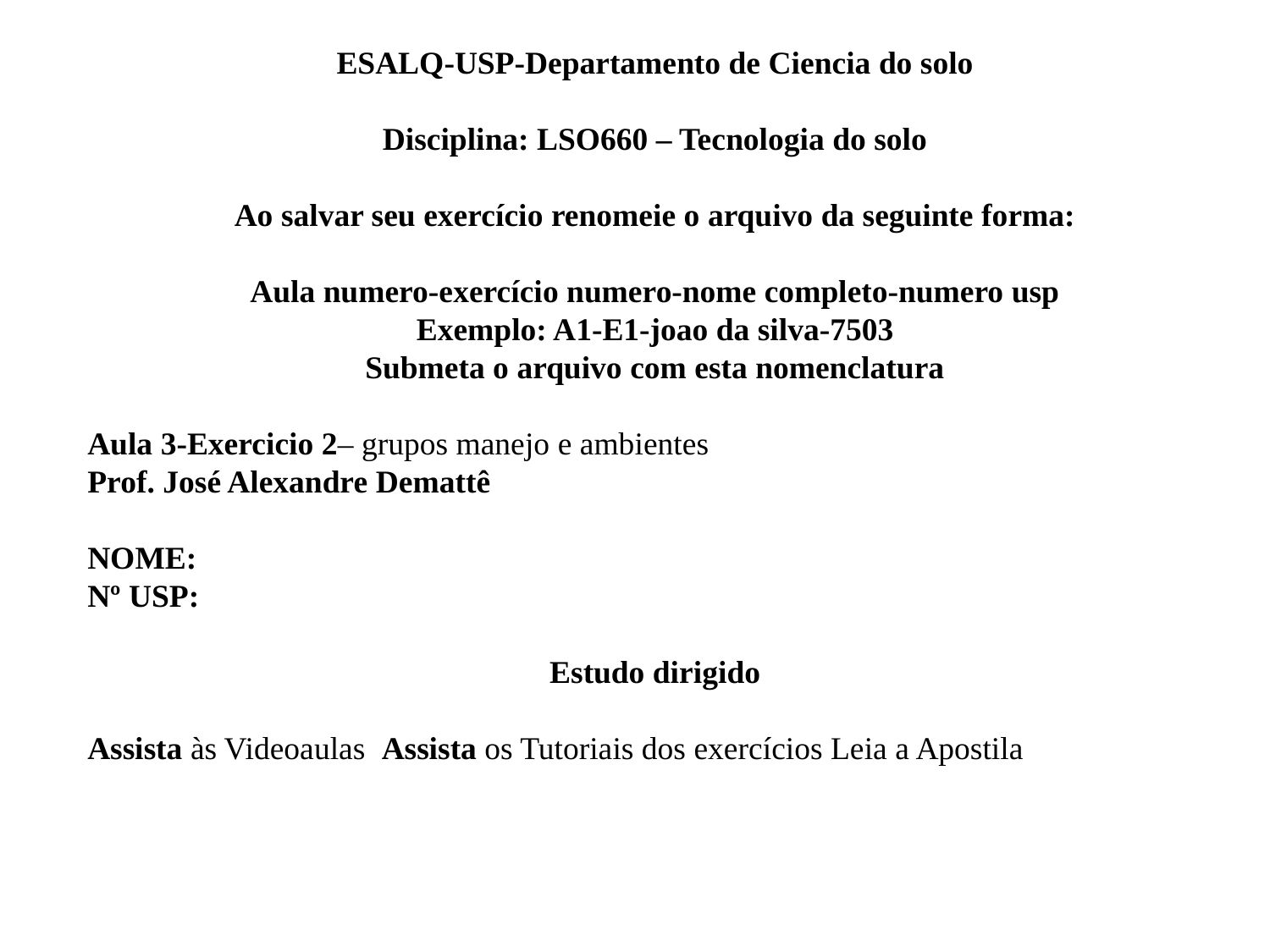

ESALQ-USP-Departamento de Ciencia do solo

Disciplina: LSO660 – Tecnologia do solo

Ao salvar seu exercício renomeie o arquivo da seguinte forma:

Aula numero-exercício numero-nome completo-numero usp
Exemplo: A1-E1-joao da silva-7503
Submeta o arquivo com esta nomenclatura

Aula 3-Exercicio 2– grupos manejo e ambientes
Prof. José Alexandre Demattê

NOME:
Nº USP:

Estudo dirigido

Assista às Videoaulas  Assista os Tutoriais dos exercícios Leia a Apostila